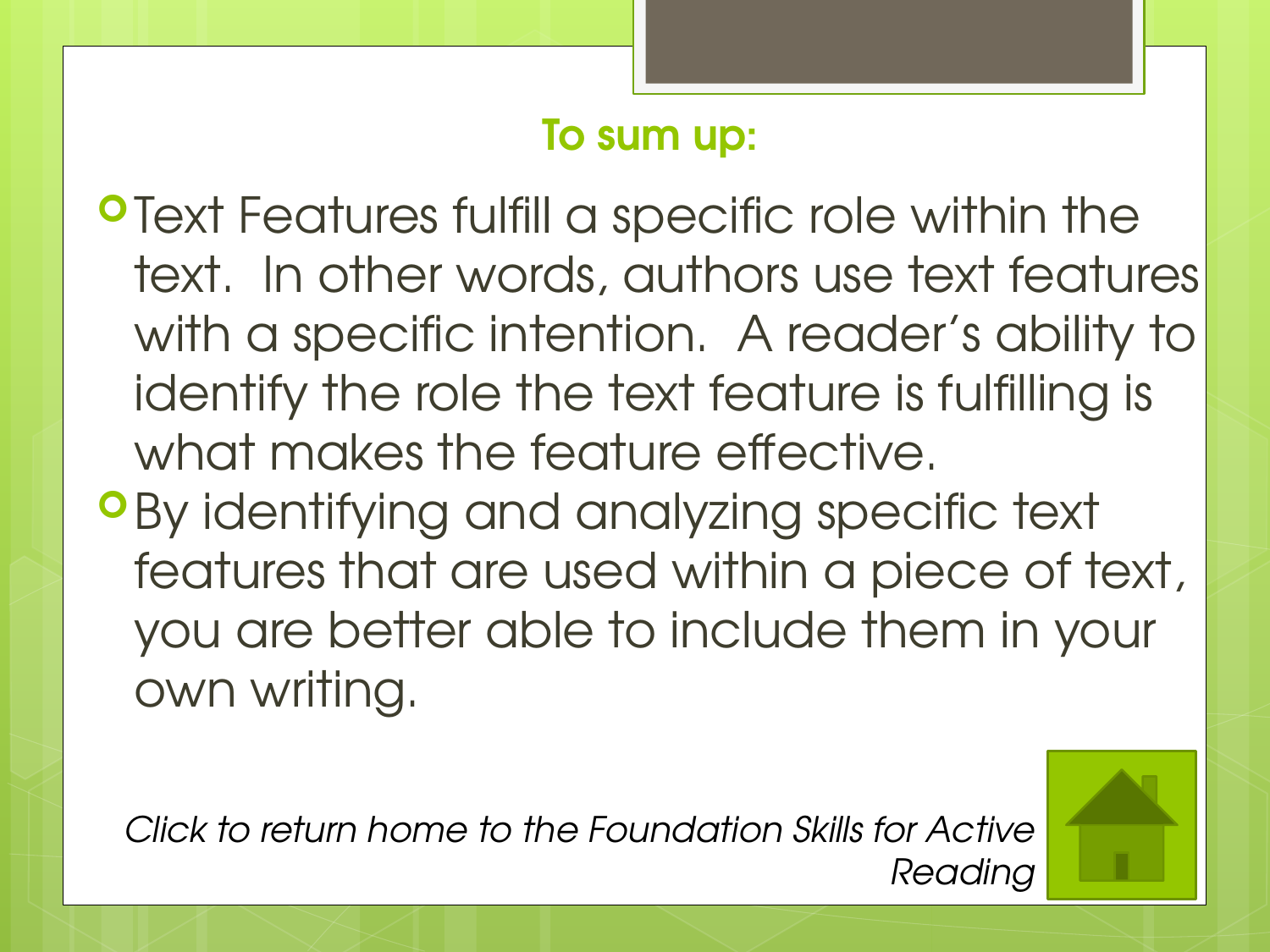

To sum up:

Text Features fulfill a specific role within the text.  In other words, authors use text features with a specific intention.  A reader’s ability to identify the role the text feature is fulfilling is what makes the feature effective.
By identifying and analyzing specific text features that are used within a piece of text, you are better able to include them in your own writing.

Click to return home to the Foundation Skills for Active Reading